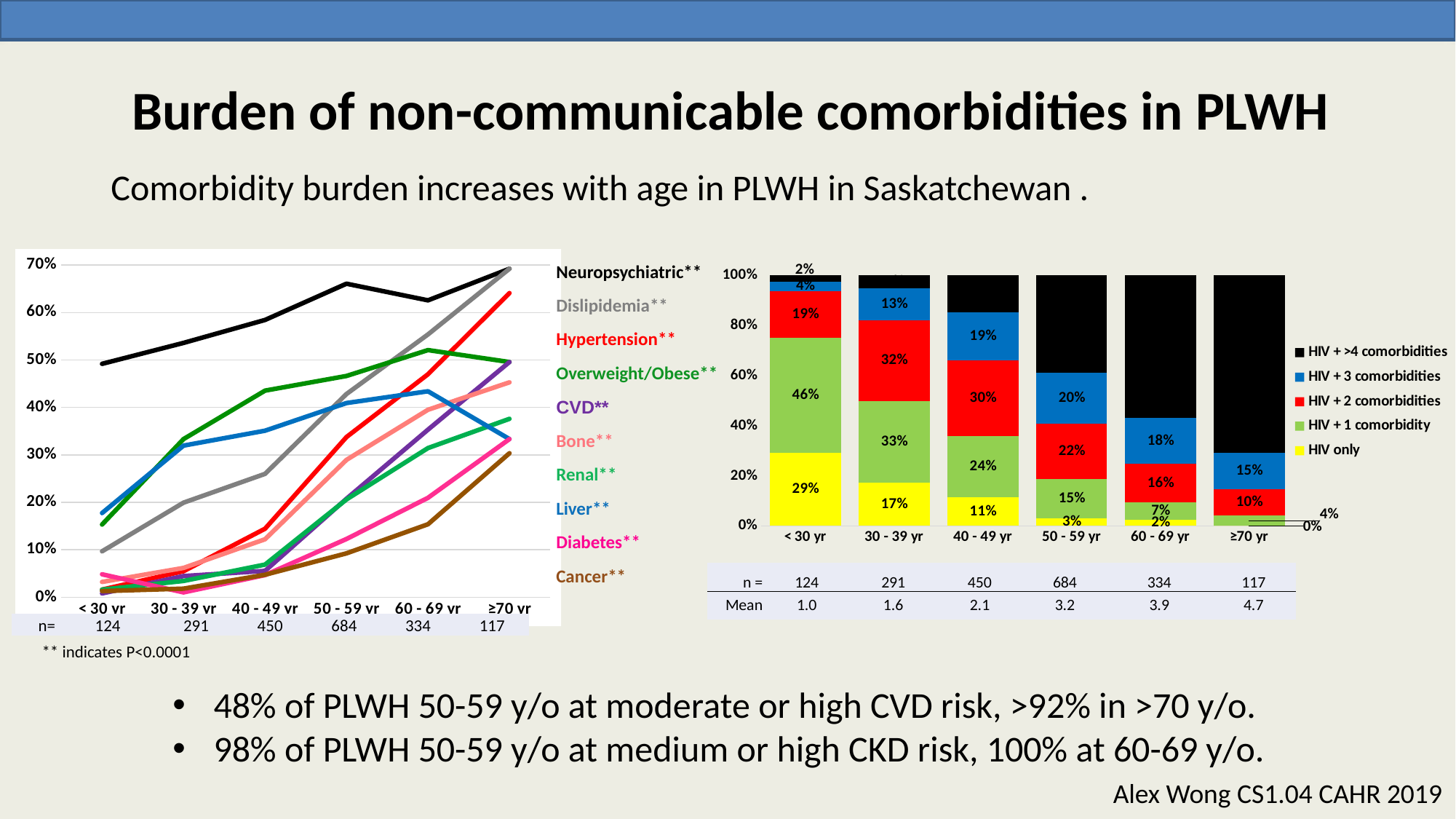

# Burden of non-communicable comorbidities in PLWH
Comorbidity burden increases with age in PLWH in Saskatchewan .

### Chart

| Category | Neuropsychiatric | Dislipidemia | Hypertension | Overwieght/Obese | CVD | Bone | Renal | Liver | Diabetes | Cancer |
|---|---|---|---|---|---|---|---|---|---|---|
| < 30 yr | 0.49193548387096775 | 0.0967741935483871 | 0.016129032258064516 | 0.1532258064516129 | 0.008064516129032258 | 0.03225806451612903 | 0.016129032258064516 | 0.1774193548387097 | 0.04838709677419355 | 0.012987012987012988 |
| 30 - 39 yr | 0.5360824742268041 | 0.19931271477663232 | 0.054982817869415807 | 0.3333333333333333 | 0.044673539518900345 | 0.061855670103092786 | 0.03436426116838488 | 0.31958762886597936 | 0.010309278350515464 | 0.01818181818181818 |
| 40 - 49 yr | 0.5844444444444444 | 0.26 | 0.14444444444444443 | 0.43555555555555553 | 0.05555555555555555 | 0.12222222222222222 | 0.06888888888888889 | 0.3511111111111111 | 0.04666666666666667 | 0.04739336492890995 |
| 50 - 59 yr | 0.6608187134502924 | 0.4283625730994152 | 0.33771929824561403 | 0.46637426900584794 | 0.20760233918128654 | 0.2894736842105263 | 0.20614035087719298 | 0.4093567251461988 | 0.12280701754385964 | 0.09253731343283582 |
| 60 - 69 yr | 0.625748502994012 | 0.5538922155688623 | 0.47005988023952094 | 0.5209580838323353 | 0.3532934131736527 | 0.39520958083832336 | 0.3143712574850299 | 0.4341317365269461 | 0.20958083832335328 | 0.15384615384615385 |
| ≥70 yr | 0.6923076923076923 | 0.6923076923076923 | 0.6410256410256411 | 0.49572649572649574 | 0.49572649572649574 | 0.452991452991453 | 0.37606837606837606 | 0.3333333333333333 | 0.3333333333333333 | 0.30357142857142855 |
| Neuropsychiatric\*\* |
| --- |
| Dislipidemia\*\* |
| Hypertension\*\* |
| Overweight/Obese\*\* |
| CVD\*\* |
| Bone\*\* |
| Renal\*\* |
| Liver\*\* |
| Diabetes\*\* |
| Cancer\*\* |
|  |

### Chart

| Category | HIV only | HIV + 1 comorbidity | HIV + 2 comorbidities | HIV + 3 comorbidities | HIV + >4 comorbidities |
|---|---|---|---|---|---|
| < 30 yr | 0.2903225806451613 | 0.4596774193548387 | 0.18548387096774194 | 0.04032258064516129 | 0.024193548387096774 |
| 30 - 39 yr | 0.1718213058419244 | 0.32646048109965636 | 0.3230240549828179 | 0.12714776632302405 | 0.05154639175257732 |
| 40 - 49 yr | 0.11333333333333333 | 0.24444444444444444 | 0.3022222222222222 | 0.19333333333333333 | 0.14666666666666667 |
| 50 - 59 yr | 0.03070175438596491 | 0.15497076023391812 | 0.2222222222222222 | 0.20321637426900585 | 0.3888888888888889 |
| 60 - 69 yr | 0.023952095808383235 | 0.0688622754491018 | 0.15568862275449102 | 0.18263473053892215 | 0.5688622754491018 |
| ≥70 yr | 0.0 | 0.042735042735042736 | 0.10256410256410256 | 0.1452991452991453 | 0.7094017094017094 |
| n = | 124 | 291 | 450 | 684 | 334 | 117 |
| --- | --- | --- | --- | --- | --- | --- |
| Mean | 1.0 | 1.6 | 2.1 | 3.2 | 3.9 | 4.7 |
| n= | 124 | 291 | 450 | 684 | 334 | 117 |
| --- | --- | --- | --- | --- | --- | --- |
** indicates P<0.0001
48% of PLWH 50-59 y/o at moderate or high CVD risk, >92% in >70 y/o.
98% of PLWH 50-59 y/o at medium or high CKD risk, 100% at 60-69 y/o.
Alex Wong CS1.04 CAHR 2019